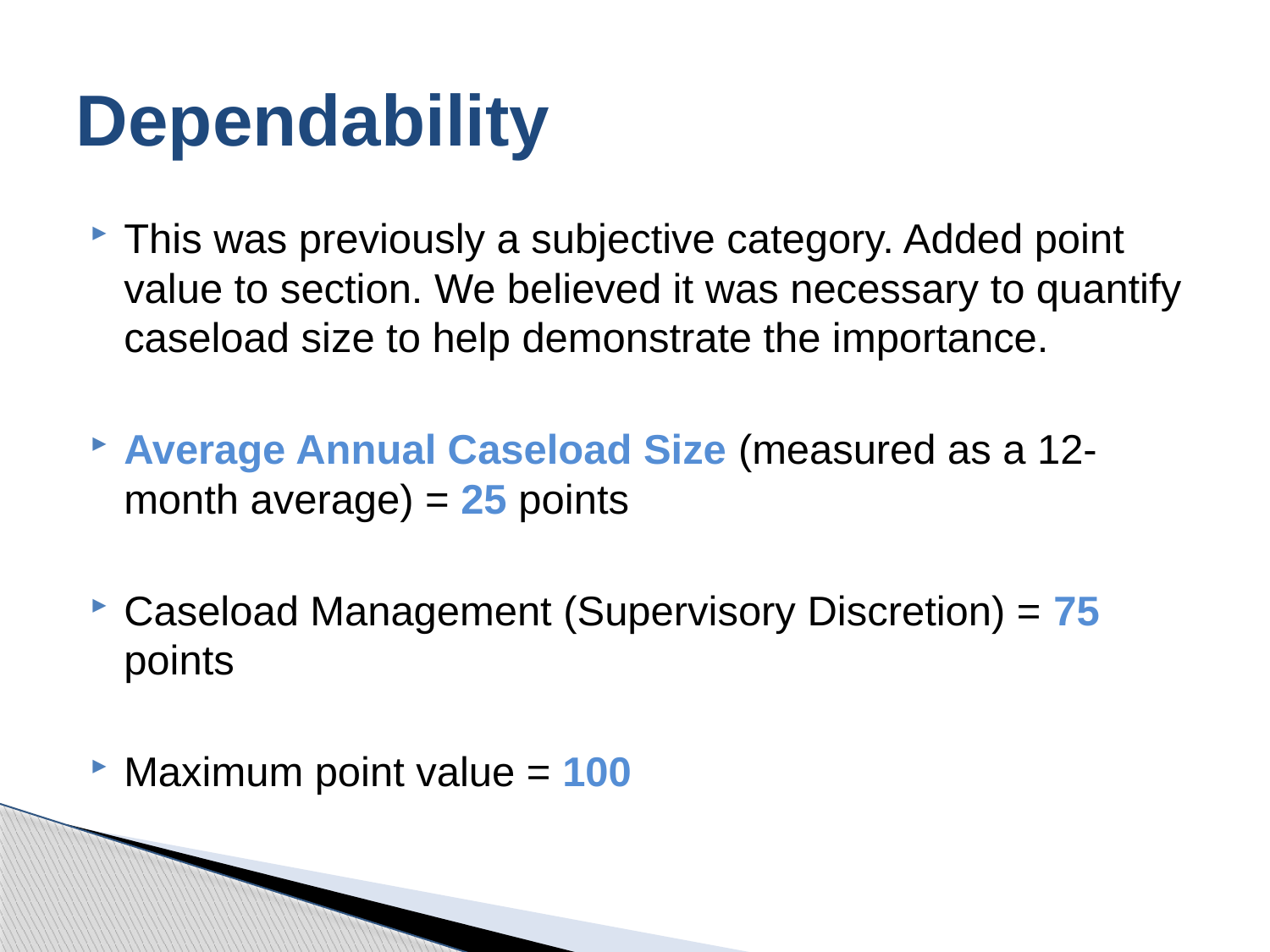

# Dependability
This was previously a subjective category. Added point value to section. We believed it was necessary to quantify caseload size to help demonstrate the importance.

Average Annual Caseload Size (measured as a 12-month average) = 25 points

Caseload Management (Supervisory Discretion) = 75 points

Maximum point value = 100